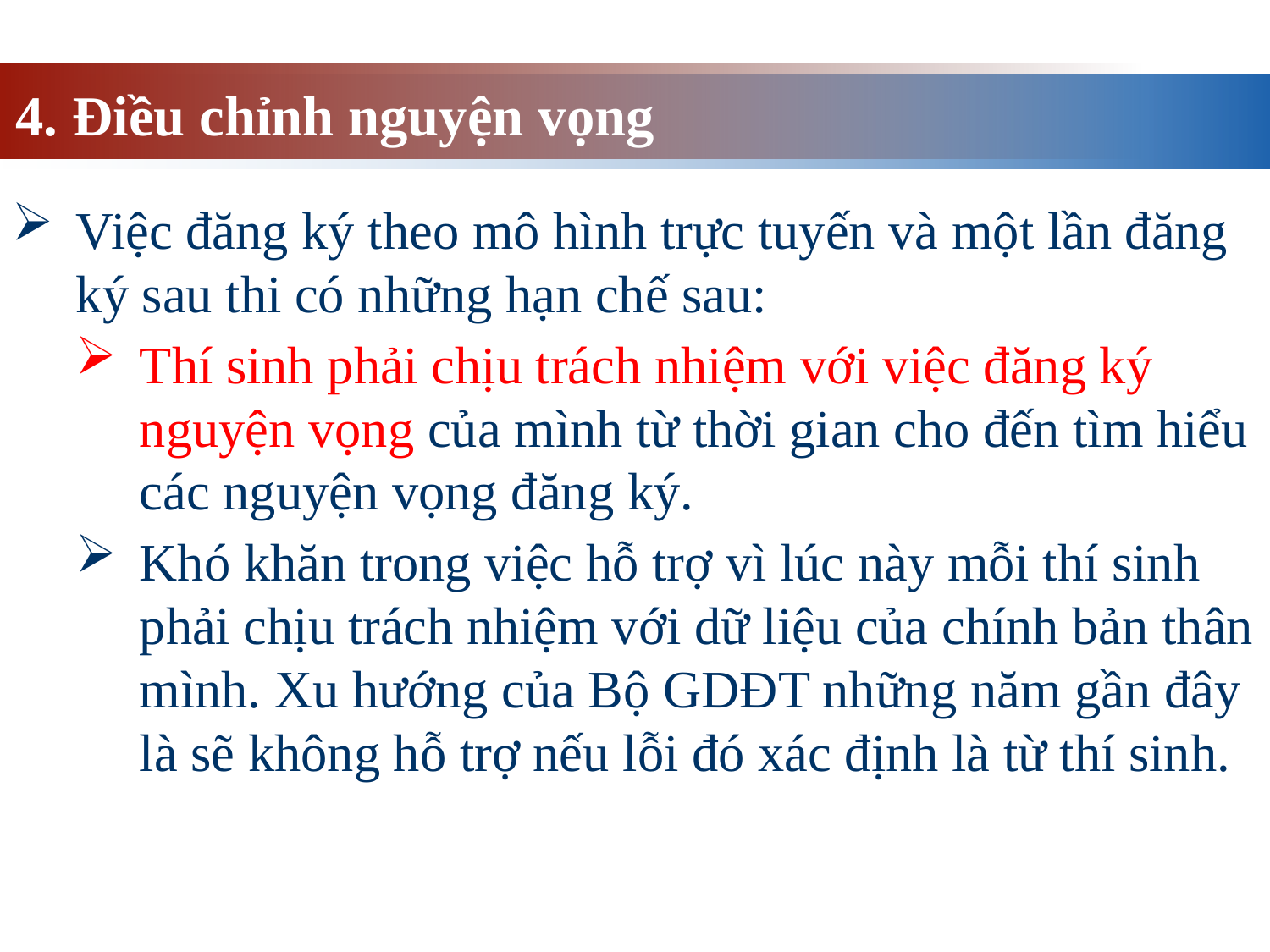

4. Điều chỉnh nguyện vọng
Việc đăng ký theo mô hình trực tuyến và một lần đăng ký sau thi có những hạn chế sau:
Thí sinh phải chịu trách nhiệm với việc đăng ký nguyện vọng của mình từ thời gian cho đến tìm hiểu các nguyện vọng đăng ký.
Khó khăn trong việc hỗ trợ vì lúc này mỗi thí sinh phải chịu trách nhiệm với dữ liệu của chính bản thân mình. Xu hướng của Bộ GDĐT những năm gần đây là sẽ không hỗ trợ nếu lỗi đó xác định là từ thí sinh.